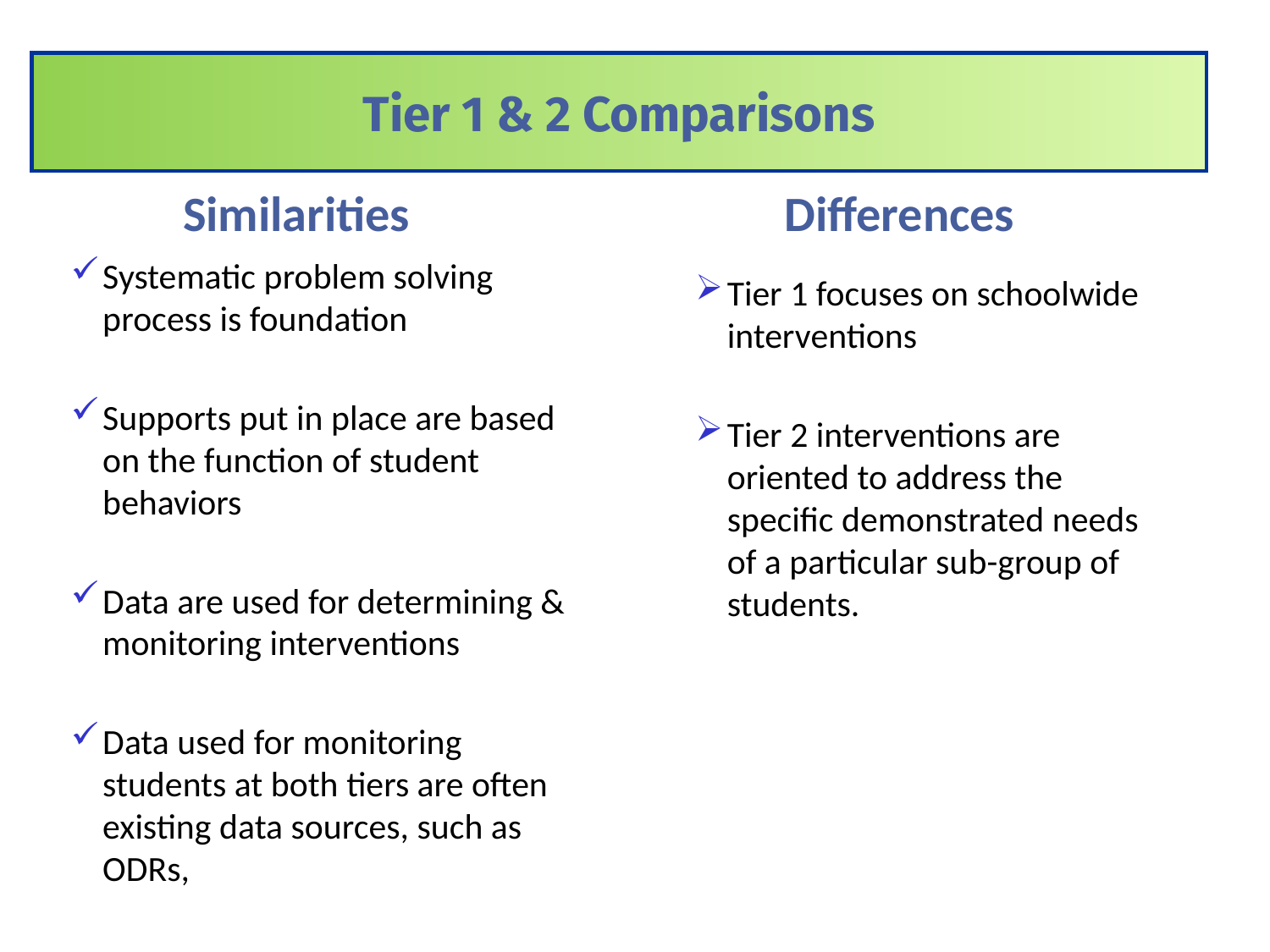

Tier 1 & 2 Comparisons

Similarities
Differences
Systematic problem solving process is foundation

Supports put in place are based on the function of student behaviors

Data are used for determining & monitoring interventions

Data used for monitoring students at both tiers are often existing data sources, such as ODRs,
Tier 1 focuses on schoolwide interventions

Tier 2 interventions are oriented to address the specific demonstrated needs of a particular sub-group of students.